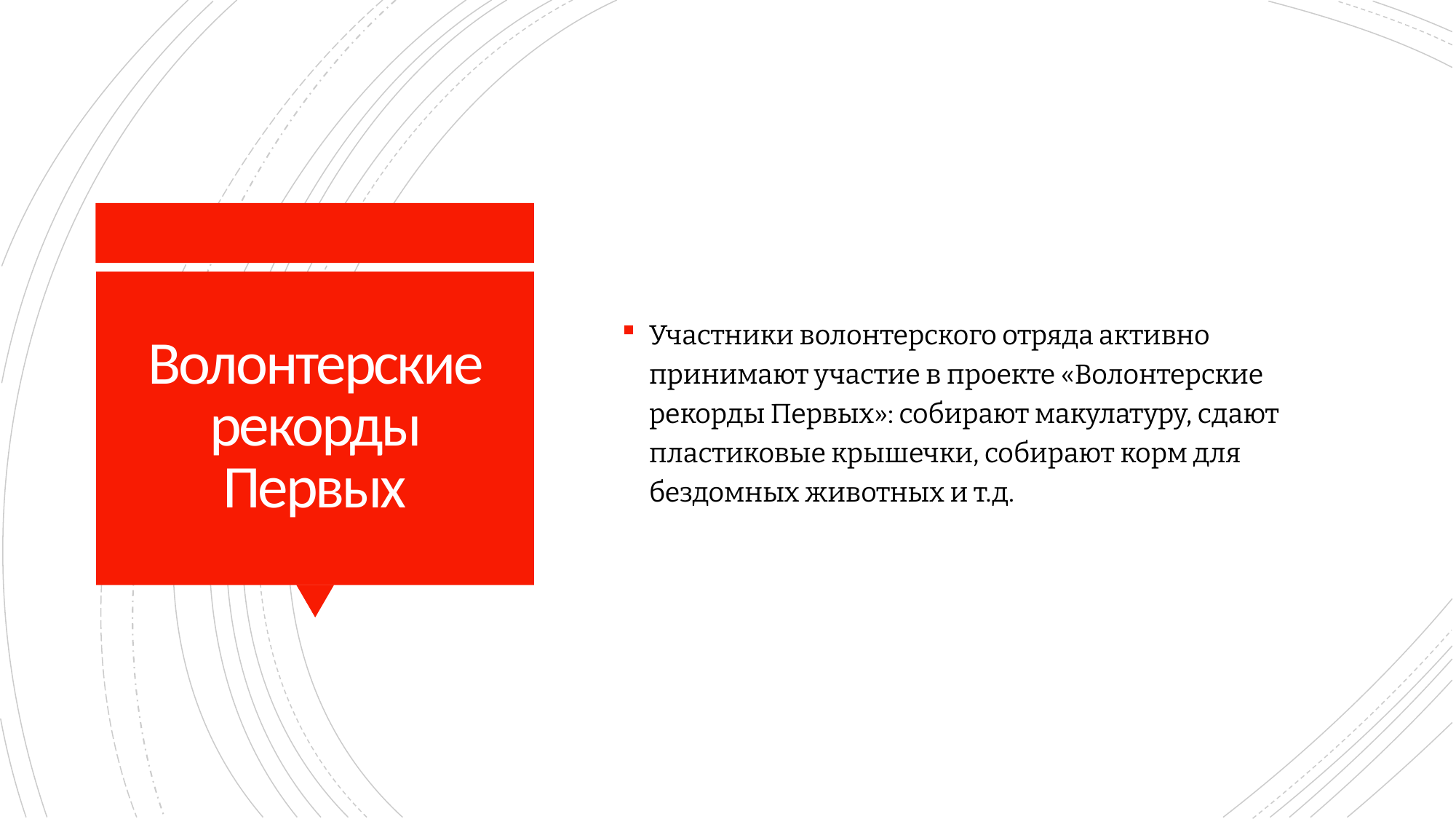

Участники волонтерского отряда активно принимают участие в проекте «Волонтерские рекорды Первых»: собирают макулатуру, сдают пластиковые крышечки, собирают корм для бездомных животных и т.д.
# Волонтерские рекорды Первых